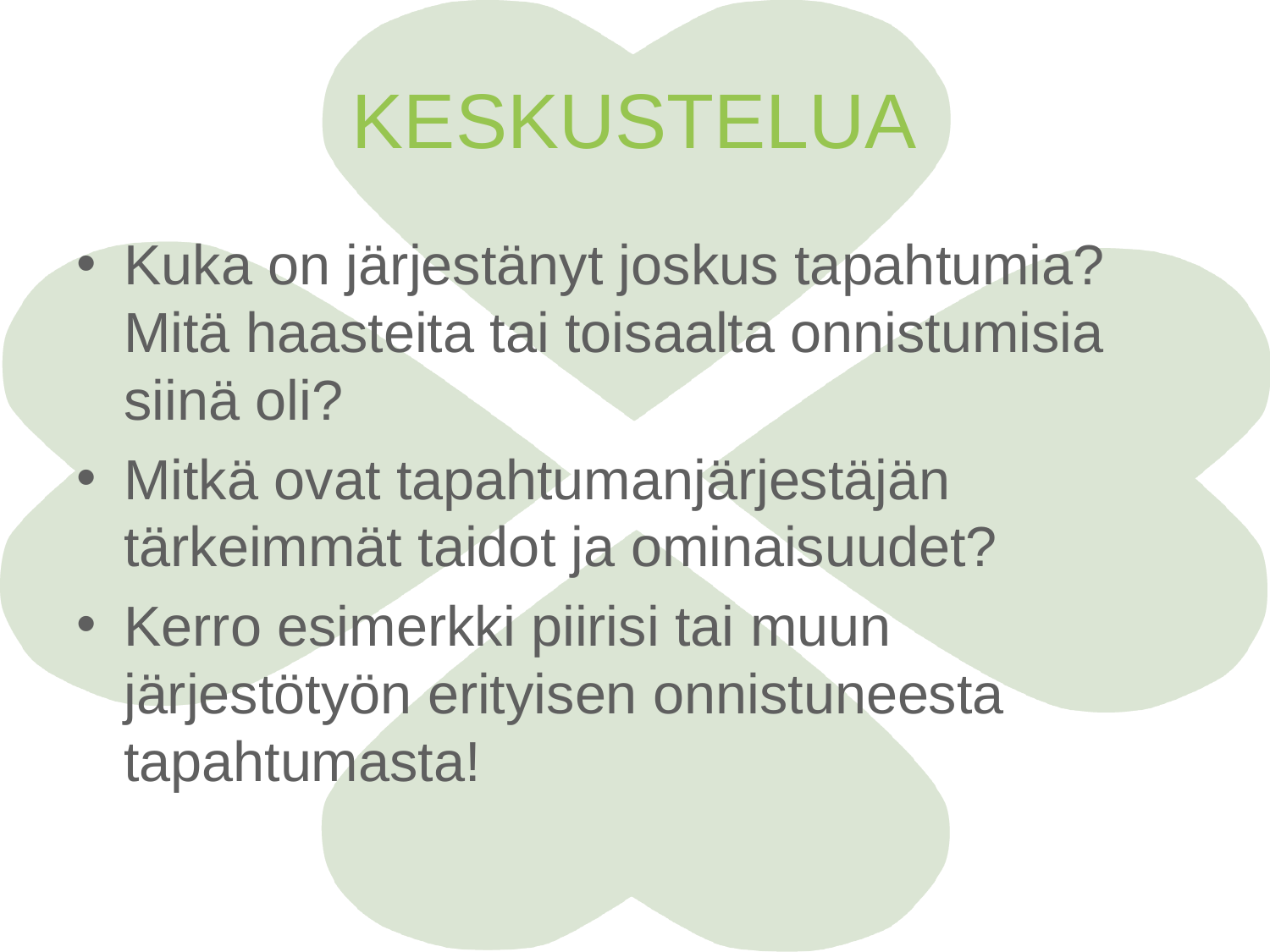

# KESKUSTELUA
Kuka on järjestänyt joskus tapahtumia? Mitä haasteita tai toisaalta onnistumisia siinä oli?
Mitkä ovat tapahtumanjärjestäjän tärkeimmät taidot ja ominaisuudet?
Kerro esimerkki piirisi tai muun järjestötyön erityisen onnistuneesta tapahtumasta!